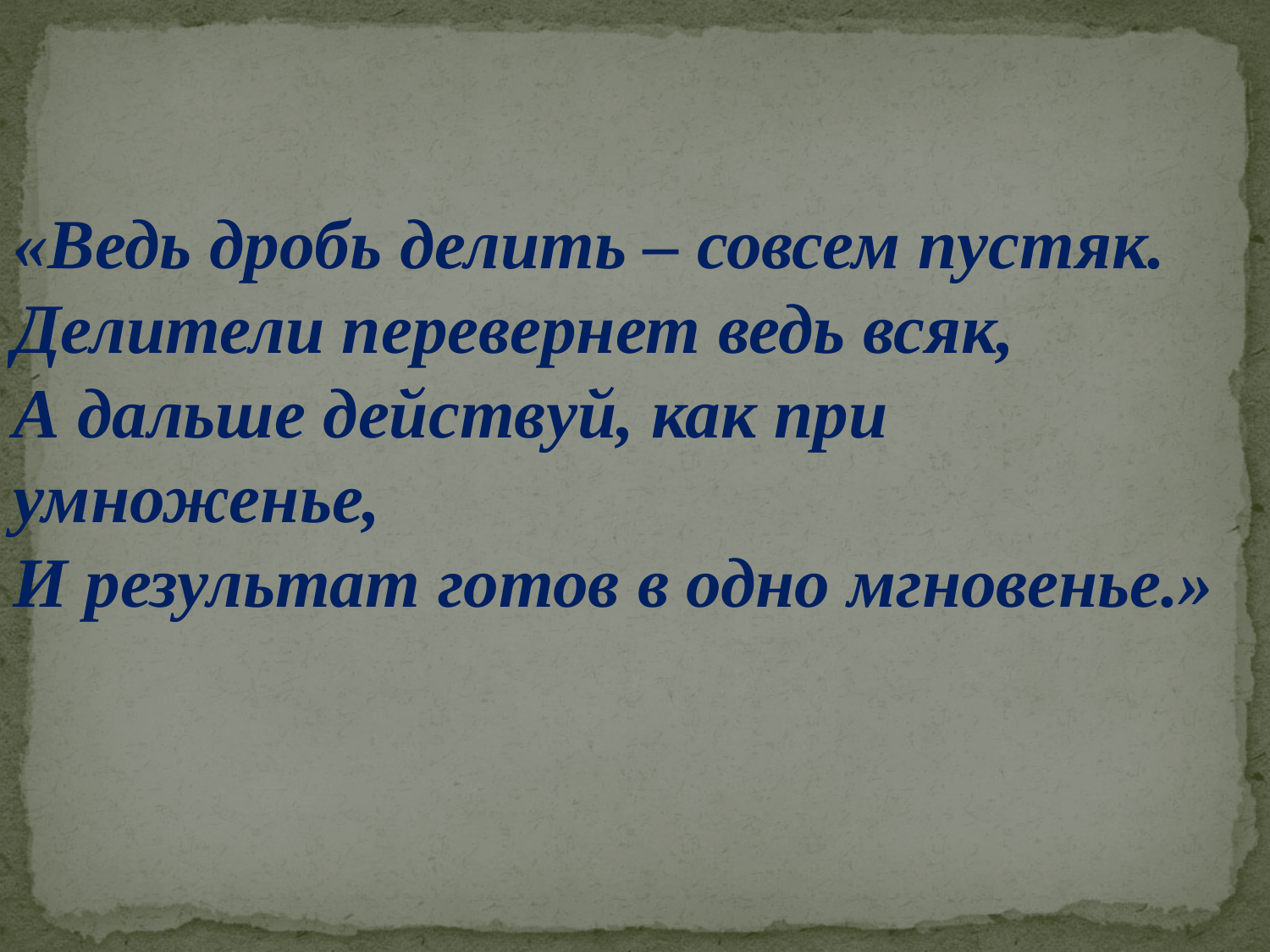

«Ведь дробь делить – совсем пустяк.
Делители перевернет ведь всяк,
А дальше действуй, как при умноженье,
И результат готов в одно мгновенье.»